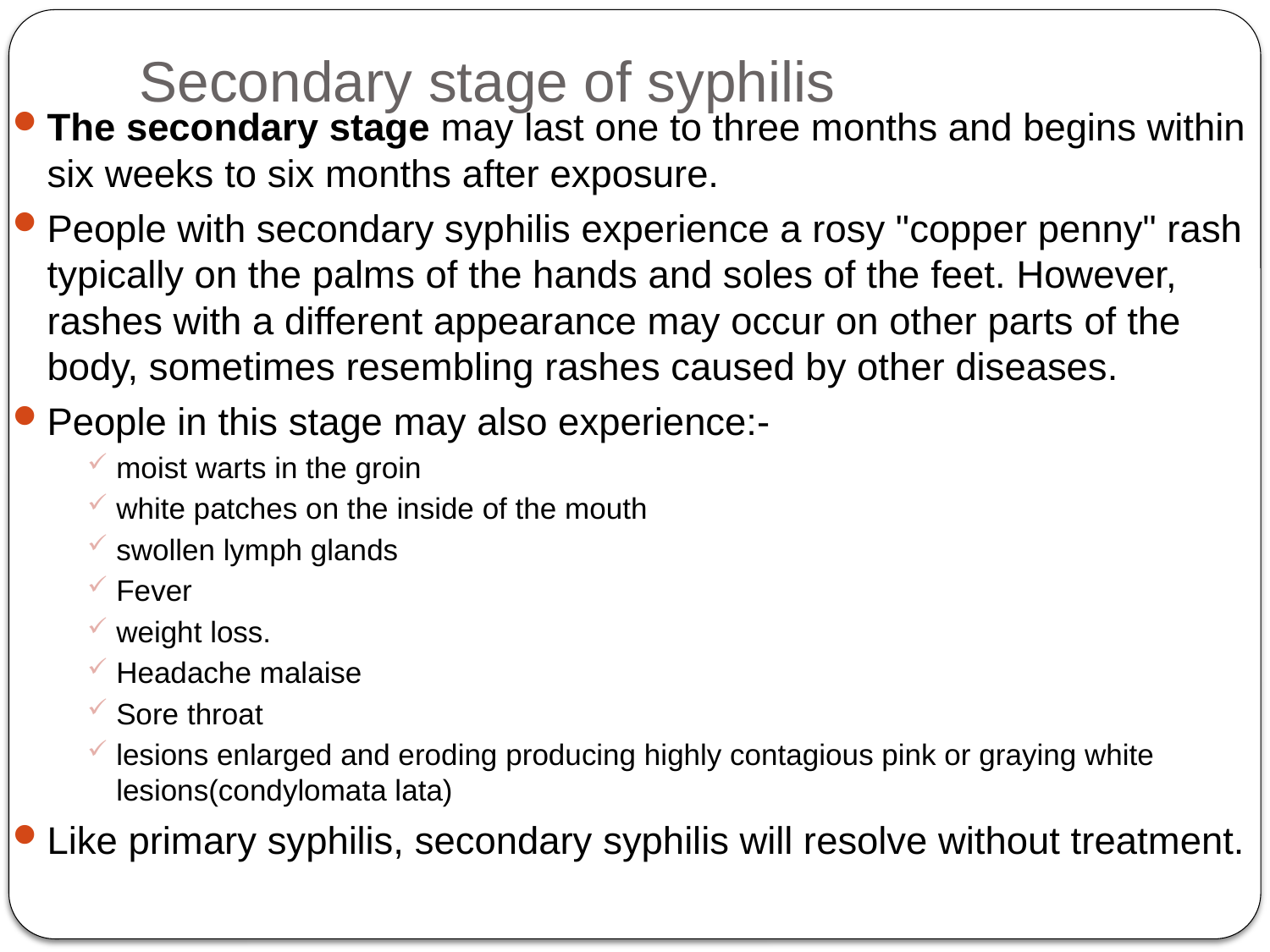

# Secondary stage of syphilis
The secondary stage may last one to three months and begins within six weeks to six months after exposure.
People with secondary syphilis experience a rosy "copper penny" rash typically on the palms of the hands and soles of the feet. However, rashes with a different appearance may occur on other parts of the body, sometimes resembling rashes caused by other diseases.
People in this stage may also experience:-
moist warts in the groin
white patches on the inside of the mouth
swollen lymph glands
Fever
weight loss.
Headache malaise
Sore throat
lesions enlarged and eroding producing highly contagious pink or graying white lesions(condylomata lata)
Like primary syphilis, secondary syphilis will resolve without treatment.